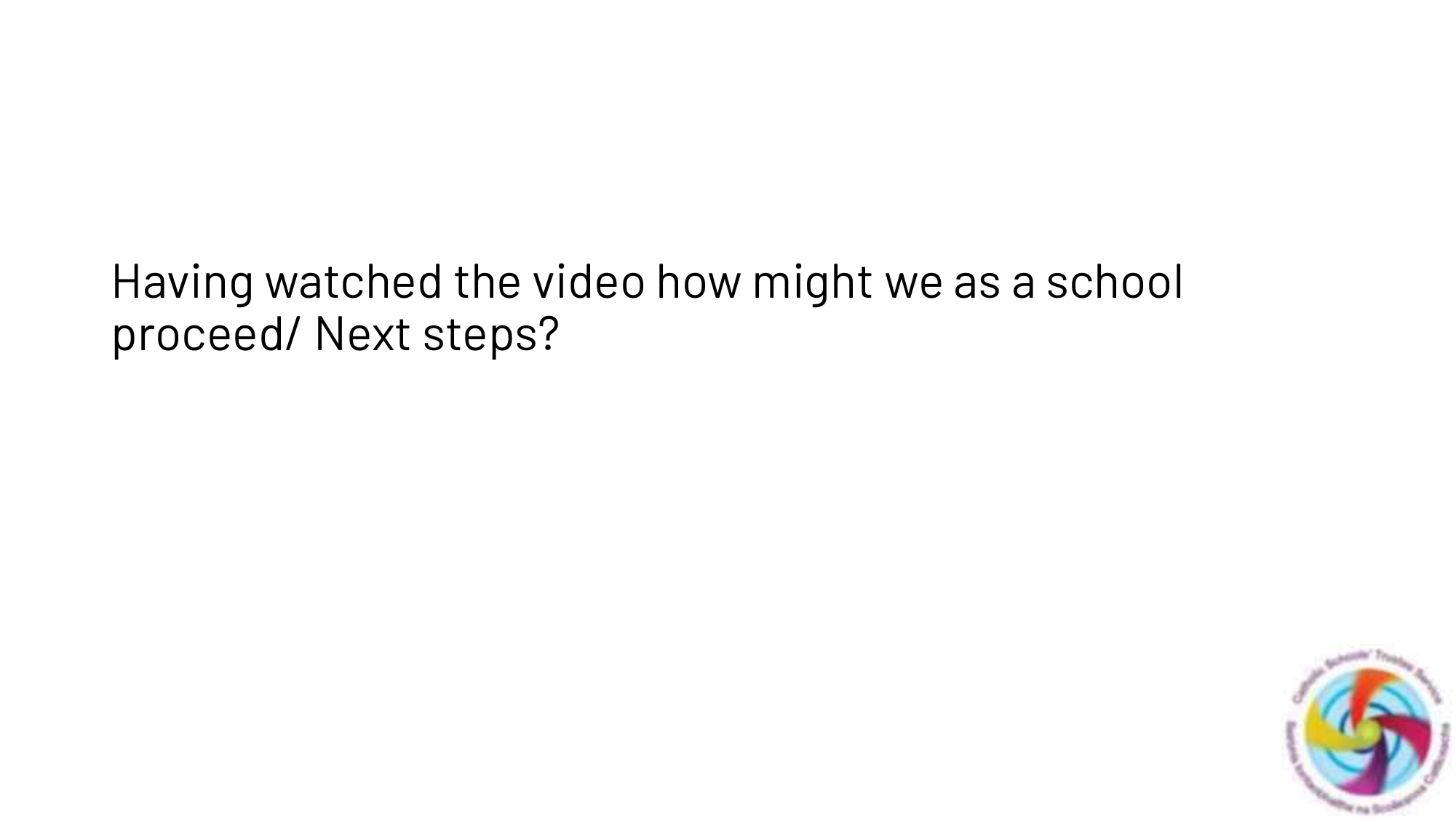

# Having watched the video how might we as a school proceed/ Next steps?